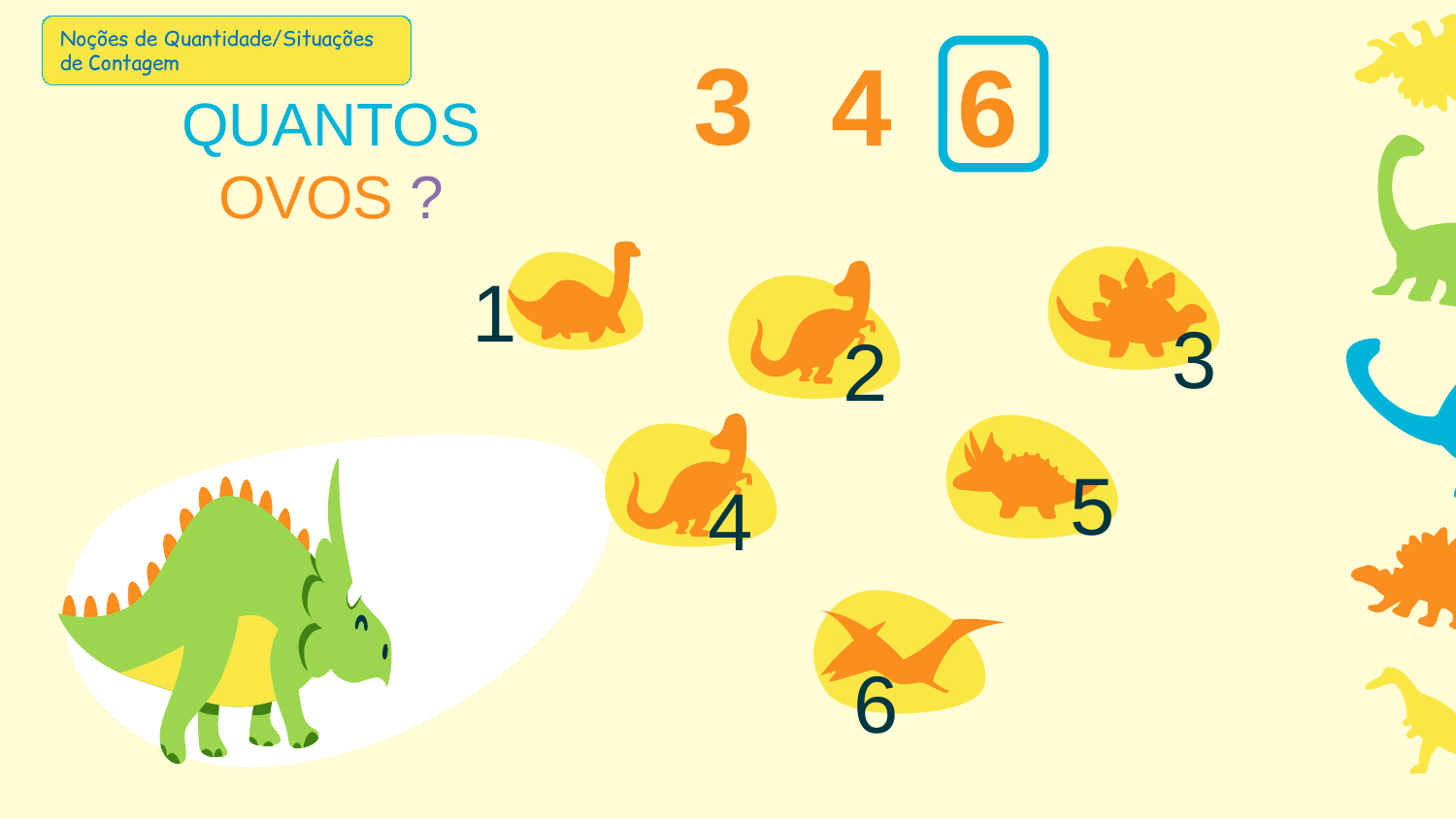

Situações de Contagem
Noções de Quantidade/Situações de Contagem
3
4
6

QUANTOS OVOS ?

1

3
2

5

4

6